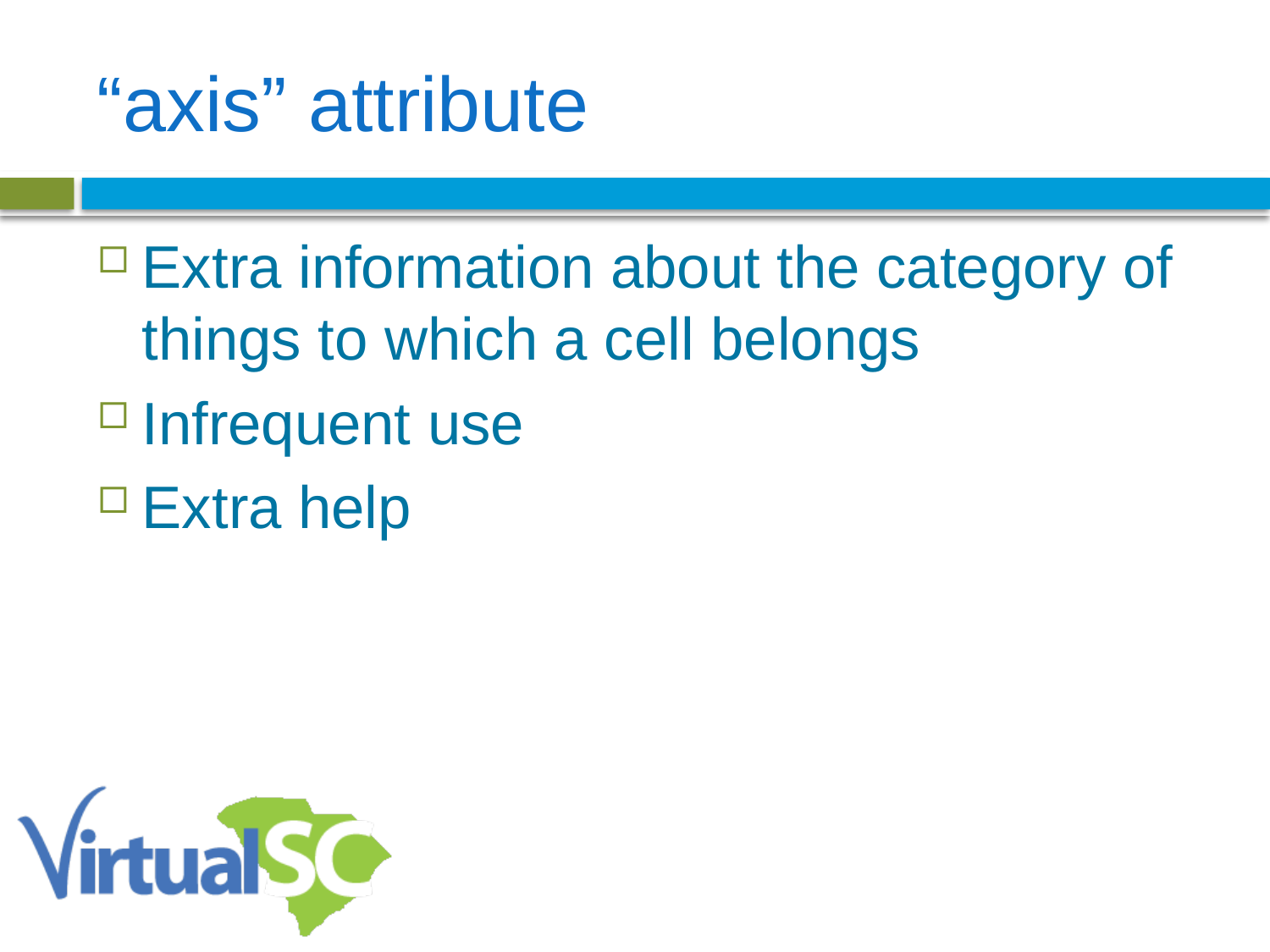

# “axis” attribute
Extra information about the category of things to which a cell belongs
Infrequent use
Extra help